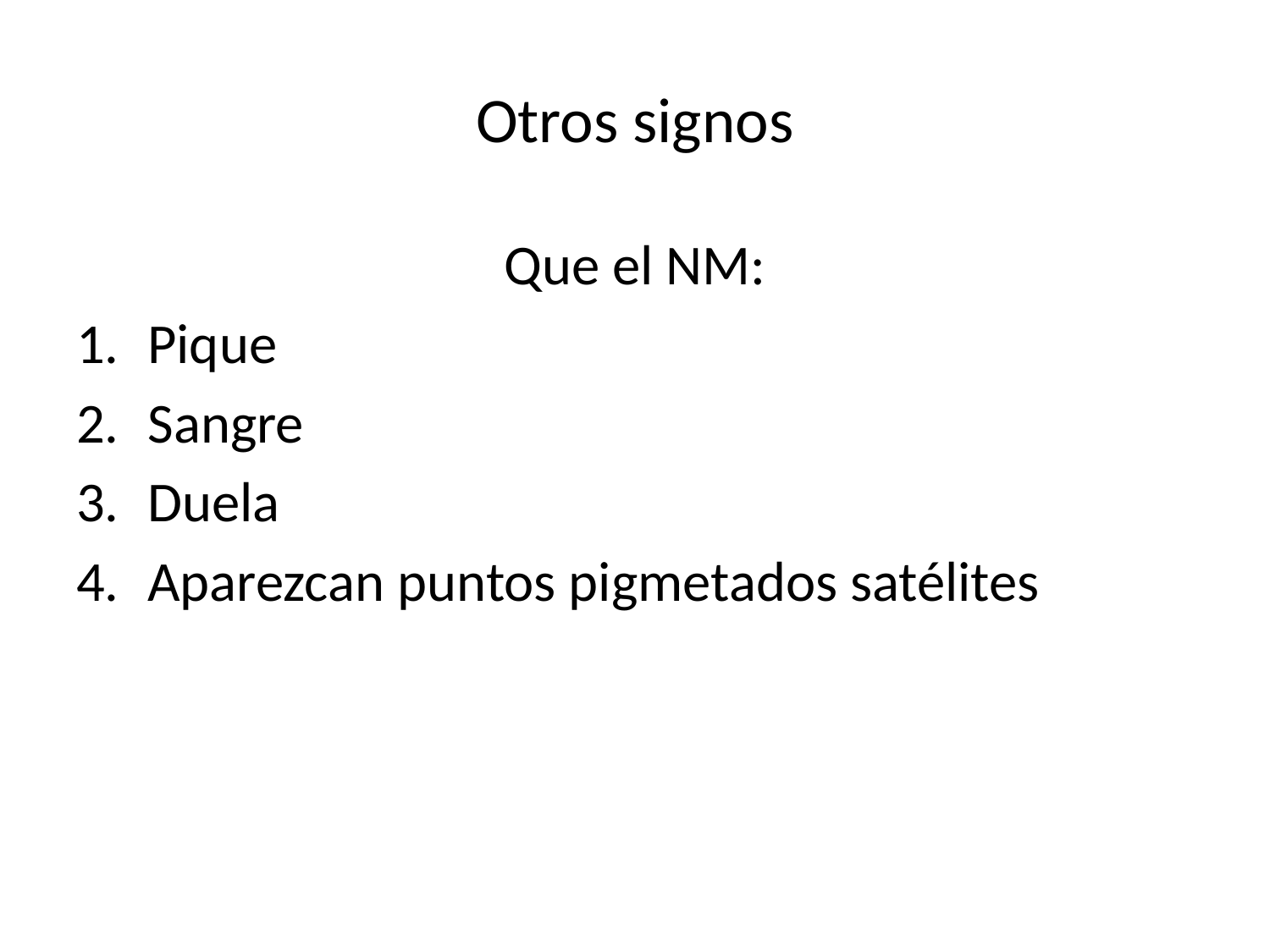

# Otros signos
Que el NM:
Pique
Sangre
Duela
Aparezcan puntos pigmetados satélites